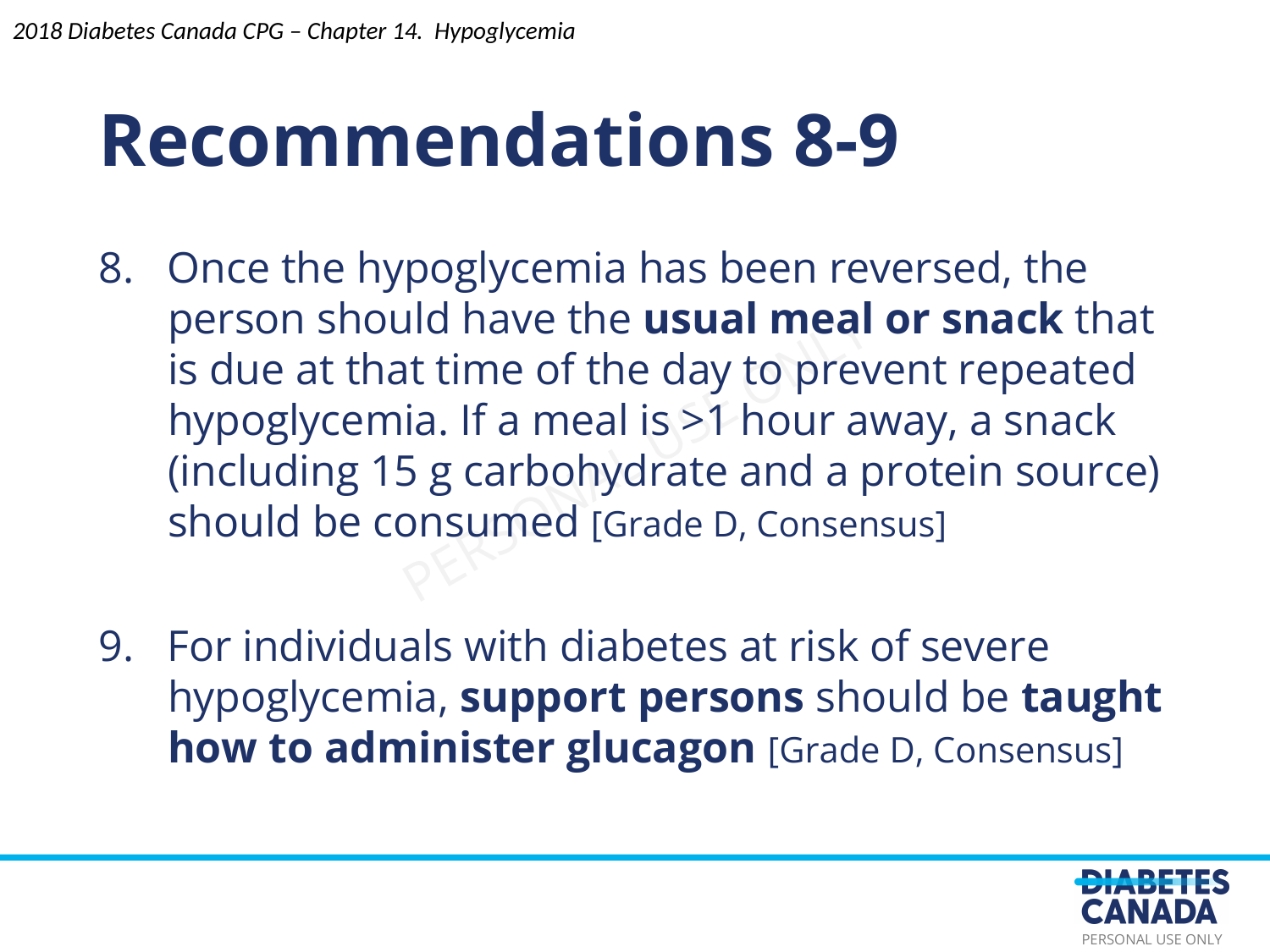

Recommendations 8-9
2018 Diabetes Canada CPG – Chapter 14.  Hypoglycemia
8.   Once the hypoglycemia has been reversed, the person should have the usual meal or snack that is due at that time of the day to prevent repeated hypoglycemia. If a meal is >1 hour away, a snack (including 15 g carbohydrate and a protein source) should be consumed [Grade D, Consensus]

9.   For individuals with diabetes at risk of severe hypoglycemia, support persons should be taught how to administer glucagon [Grade D, Consensus]